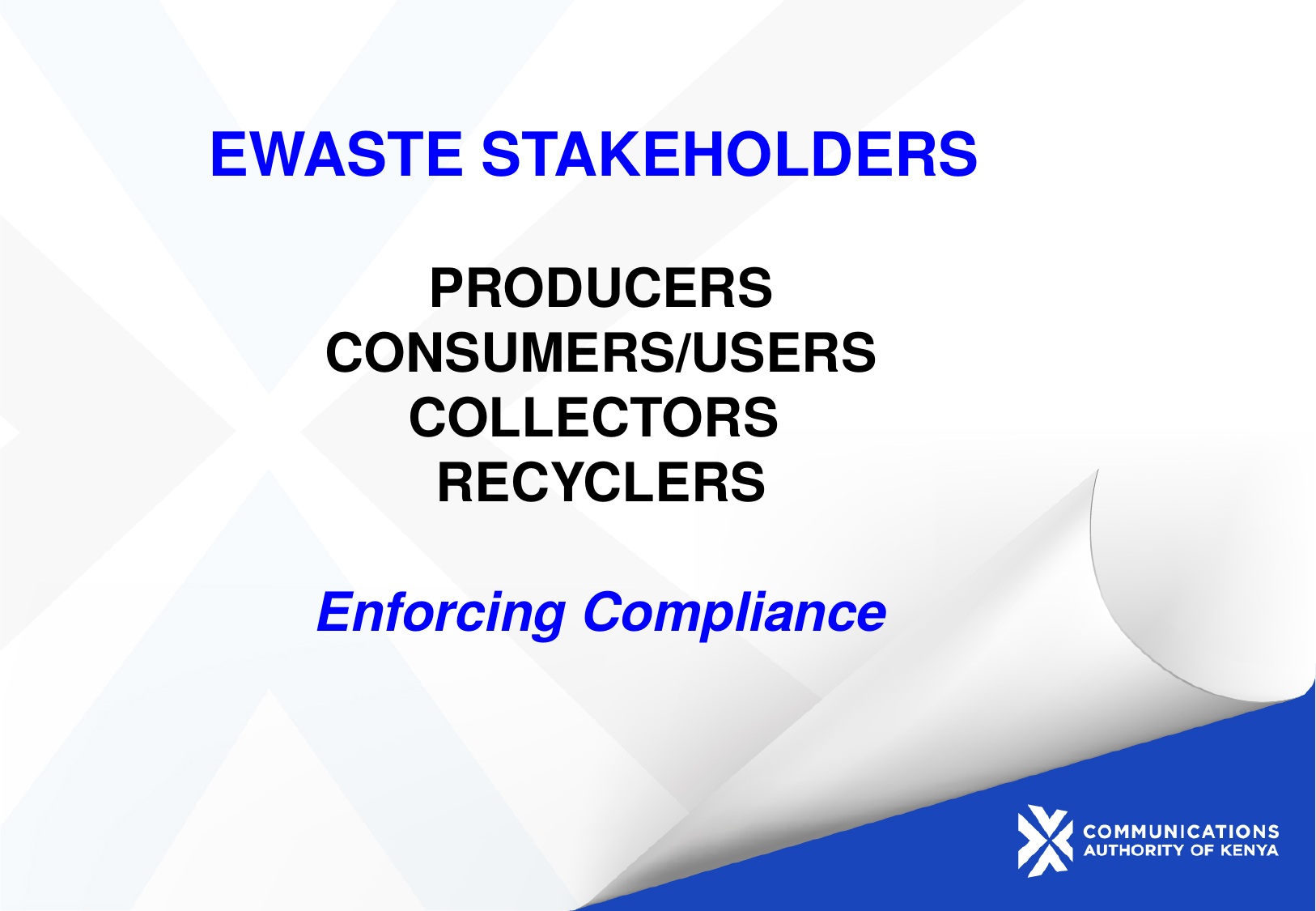

EWASTE STAKEHOLDERS

PRODUCERS
CONSUMERS/USERS
COLLECTORS
RECYCLERS

Enforcing Compliance